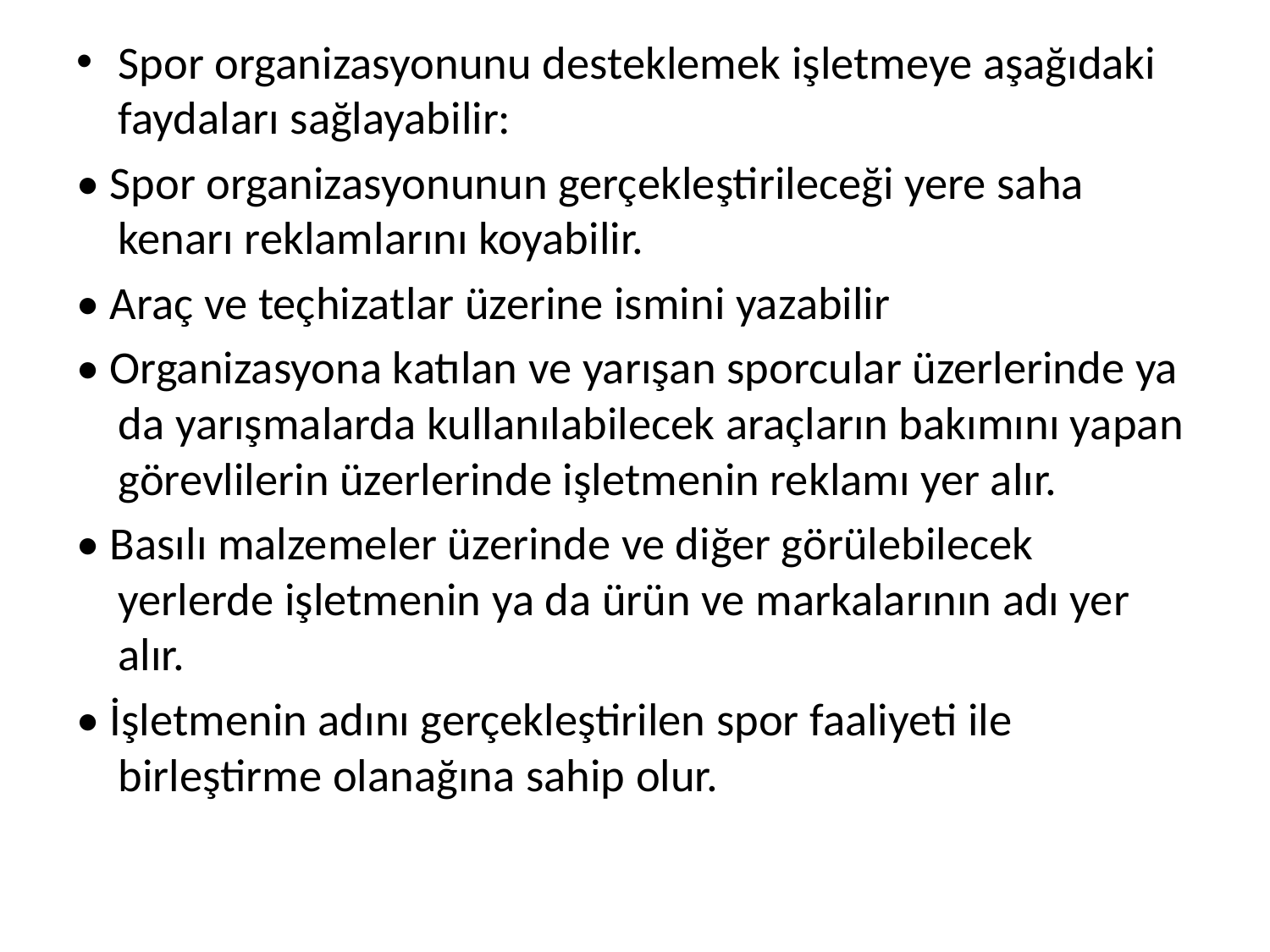

Spor organizasyonunu desteklemek işletmeye aşağıdaki faydaları sağlayabilir:
• Spor organizasyonunun gerçekleştirileceği yere saha kenarı reklamlarını koyabilir.
• Araç ve teçhizatlar üzerine ismini yazabilir
• Organizasyona katılan ve yarışan sporcular üzerlerinde ya da yarışmalarda kullanılabilecek araçların bakımını yapan görevlilerin üzerlerinde işletmenin reklamı yer alır.
• Basılı malzemeler üzerinde ve diğer görülebilecek yerlerde işletmenin ya da ürün ve markalarının adı yer alır.
• İşletmenin adını gerçekleştirilen spor faaliyeti ile birleştirme olanağına sahip olur.